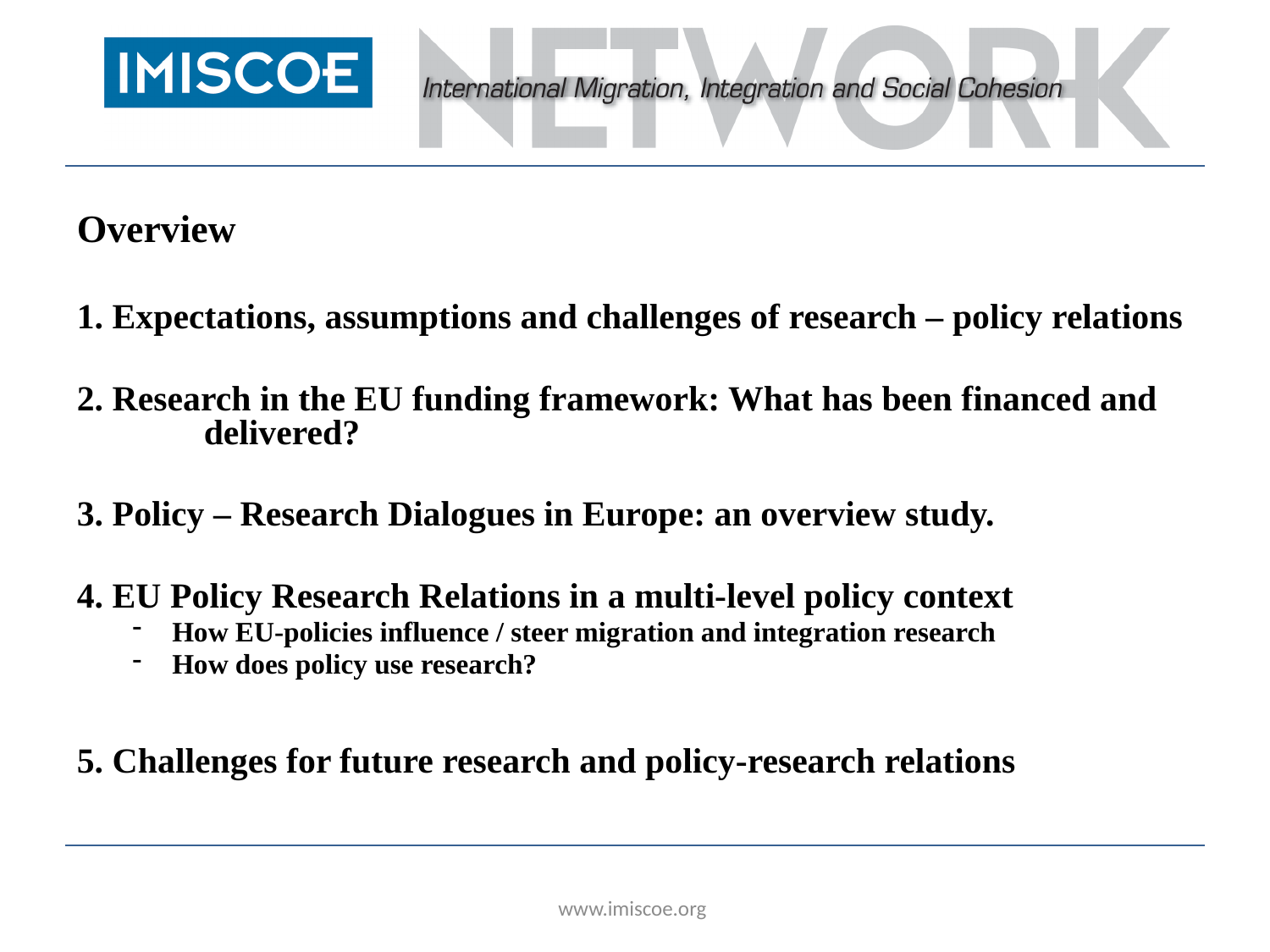

#
Overview

1. Expectations, assumptions and challenges of research – policy relations

2. Research in the EU funding framework: What has been financed and 	delivered?

3. Policy – Research Dialogues in Europe: an overview study.

4. EU Policy Research Relations in a multi-level policy context
How EU-policies influence / steer migration and integration research
How does policy use research?

5. Challenges for future research and policy-research relations

www.imiscoe.org